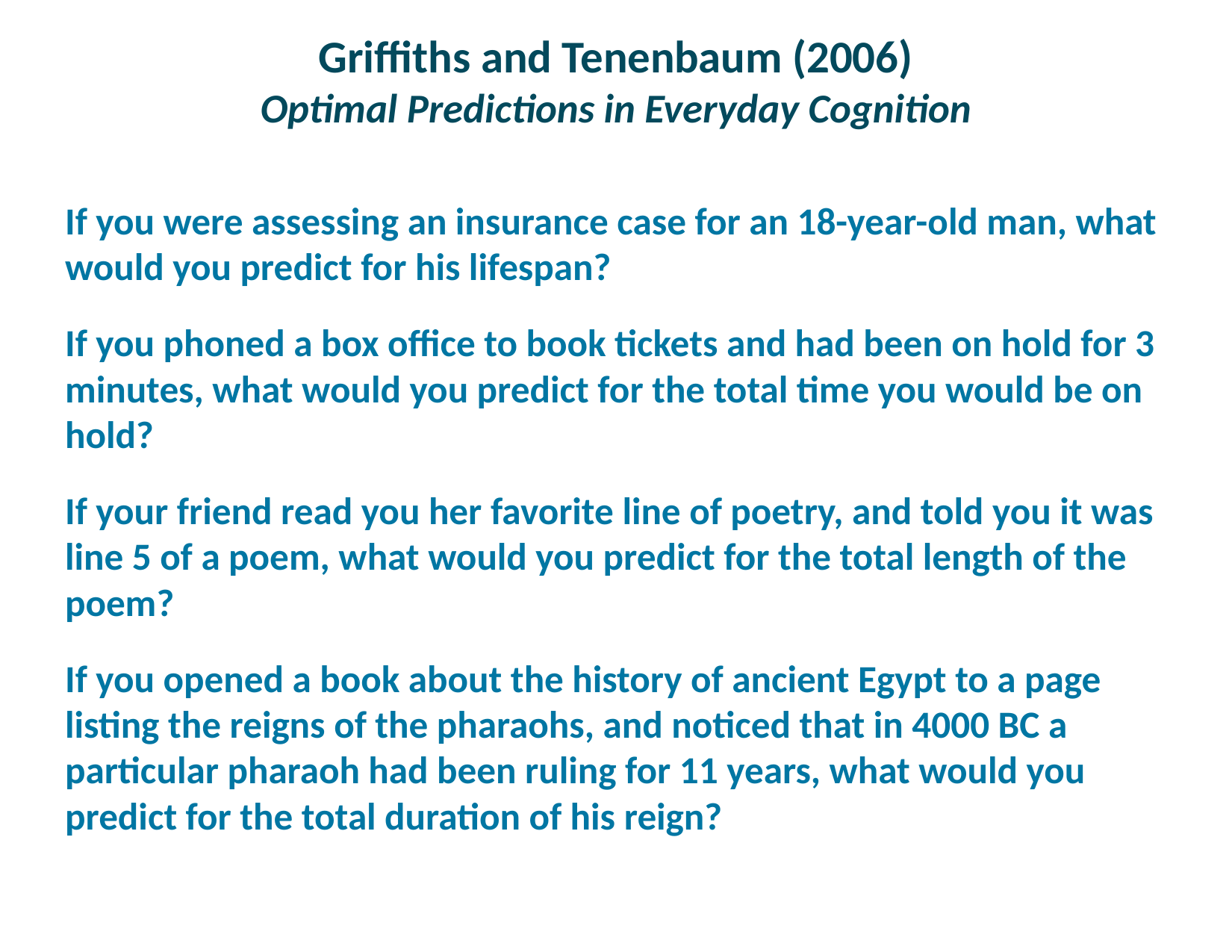

# Griffiths and Tenenbaum (2006) Optimal Predictions in Everyday Cognition
If you were assessing an insurance case for an 18-year-old man, what would you predict for his lifespan?
If you phoned a box office to book tickets and had been on hold for 3 minutes, what would you predict for the total time you would be on hold?
If your friend read you her favorite line of poetry, and told you it was line 5 of a poem, what would you predict for the total length of the poem?
If you opened a book about the history of ancient Egypt to a page listing the reigns of the pharaohs, and noticed that in 4000 BC a particular pharaoh had been ruling for 11 years, what would you predict for the total duration of his reign?